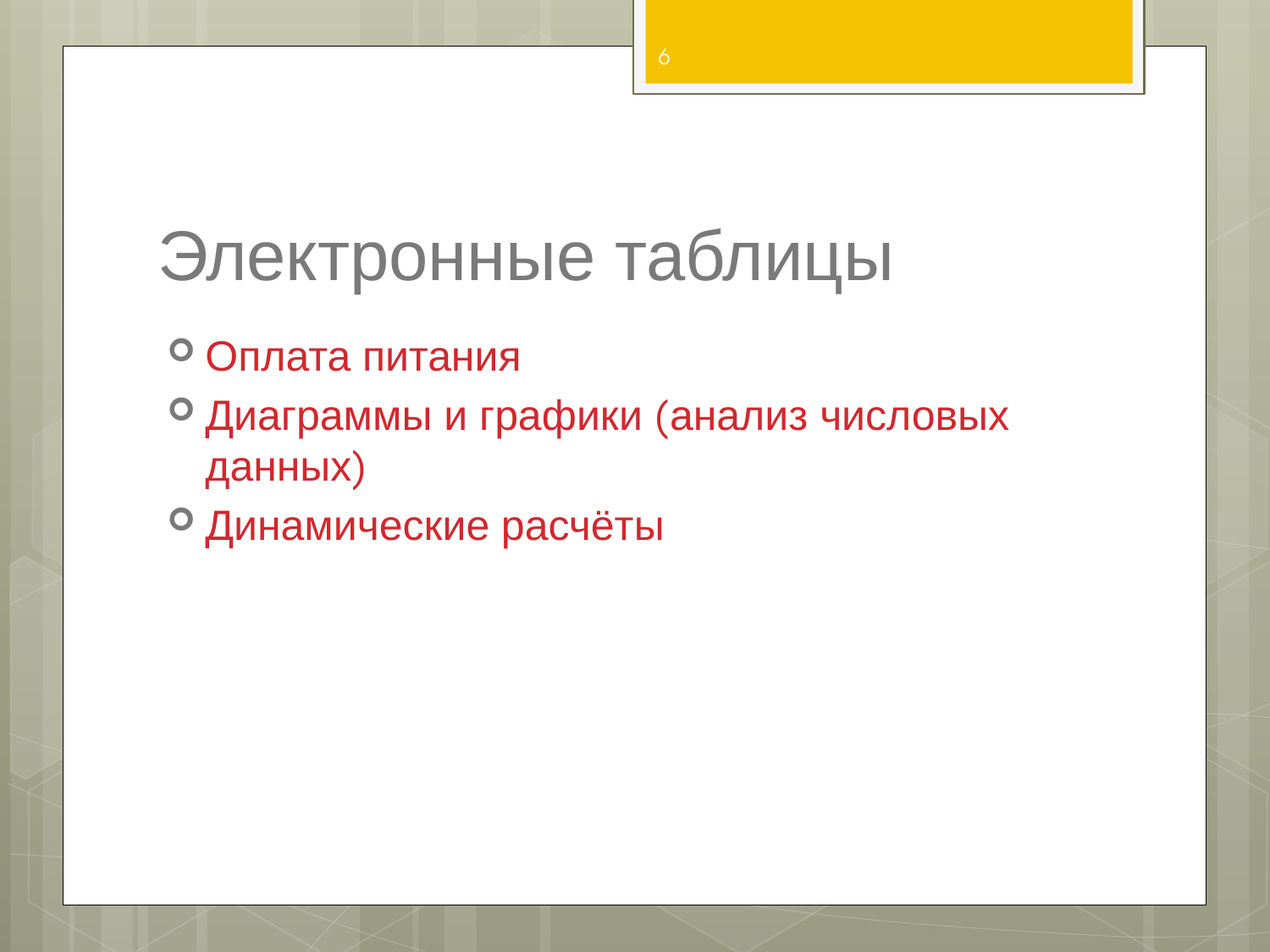

6
# Электронные таблицы
Оплата питания
Диаграммы и графики (анализ числовых данных)
Динамические расчёты